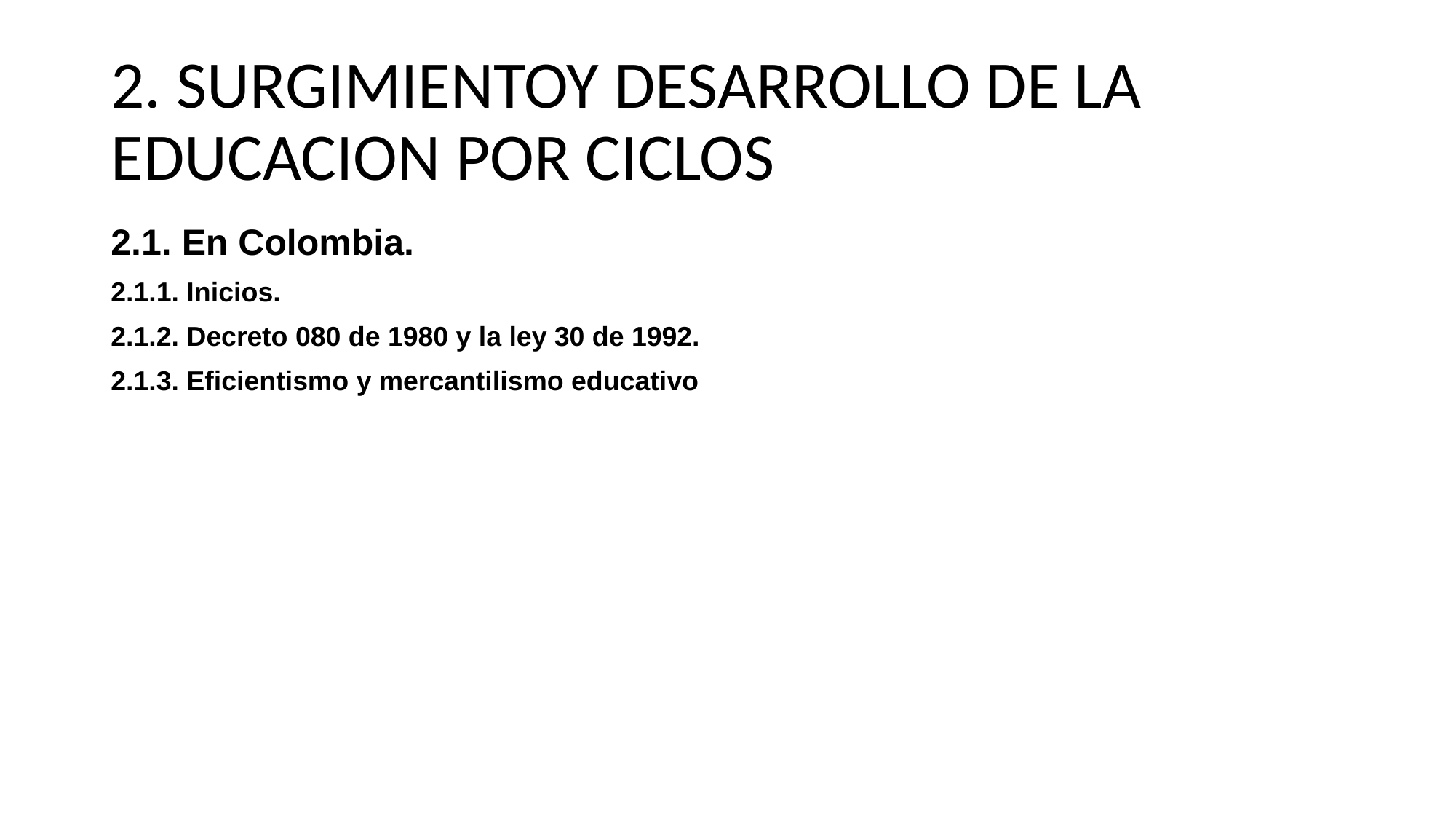

# 2. SURGIMIENTOY DESARROLLO DE LA EDUCACION POR CICLOS
2.1. En Colombia.
2.1.1. Inicios.
2.1.2. Decreto 080 de 1980 y la ley 30 de 1992.
2.1.3. Eficientismo y mercantilismo educativo